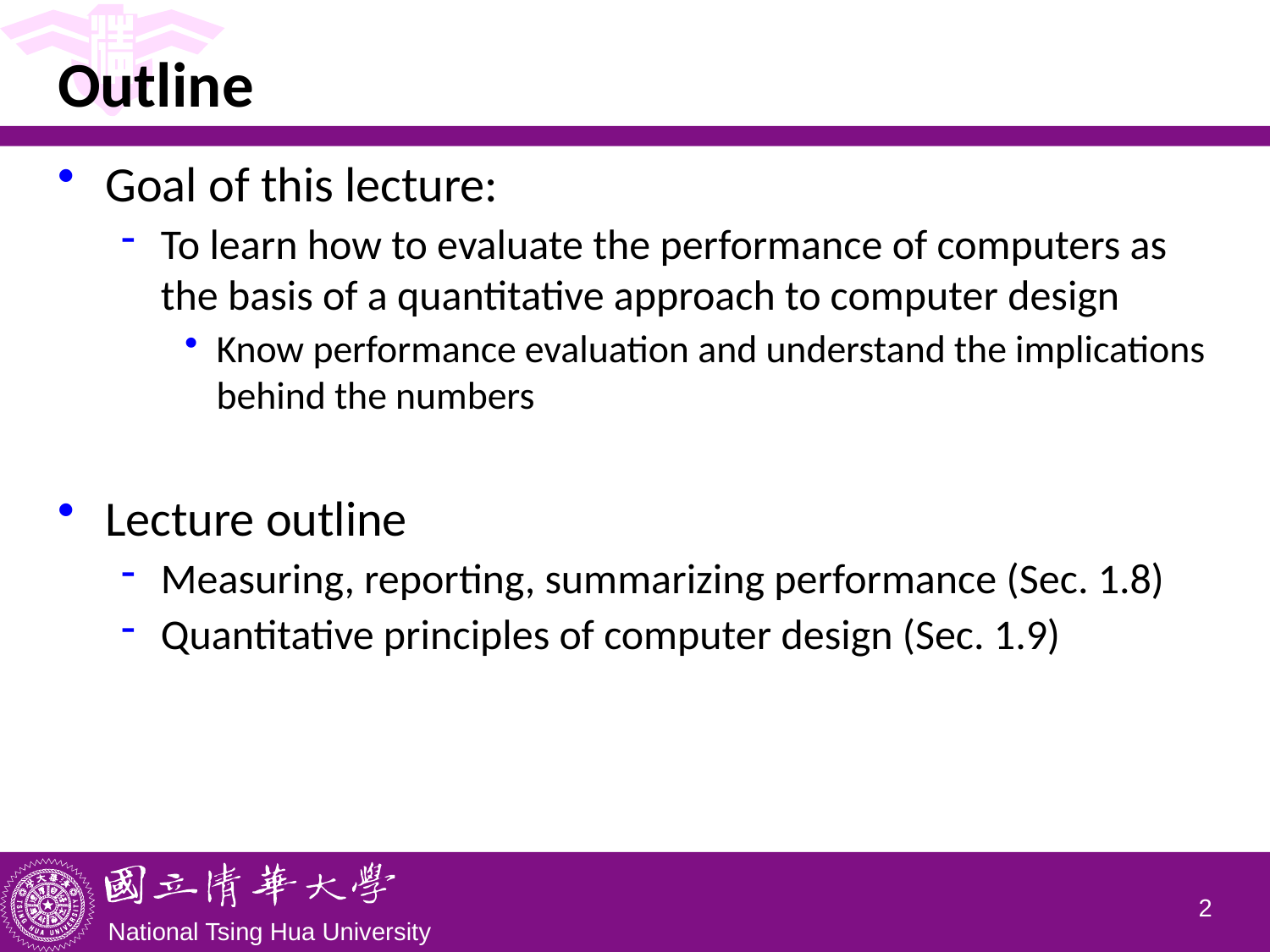

# Outline
Goal of this lecture:
To learn how to evaluate the performance of computers as the basis of a quantitative approach to computer design
Know performance evaluation and understand the implications behind the numbers

Lecture outline
Measuring, reporting, summarizing performance (Sec. 1.8)
Quantitative principles of computer design (Sec. 1.9)

2